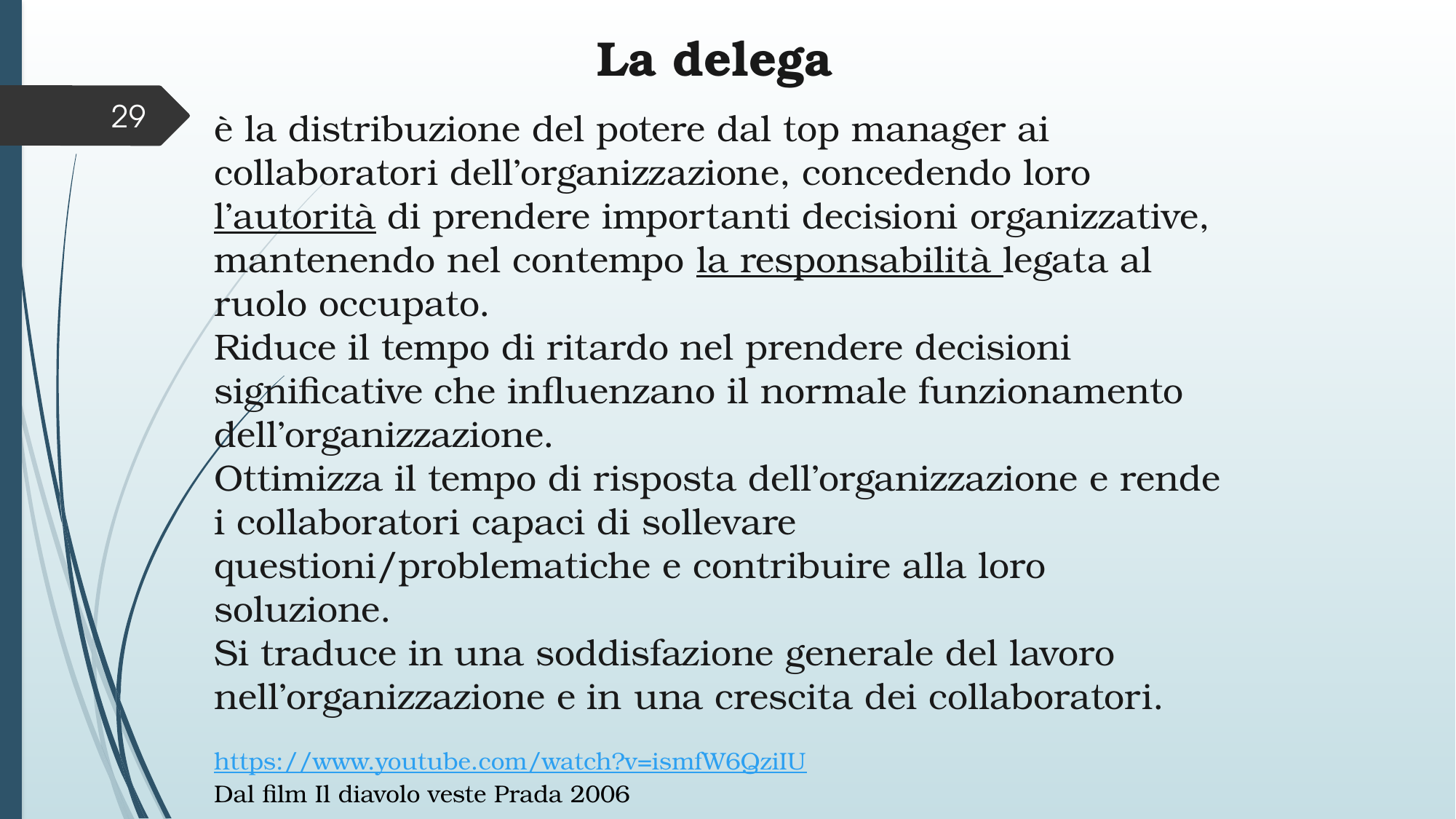

La delega

è la distribuzione del potere dal top manager ai collaboratori dell’organizzazione, concedendo loro l’autorità di prendere importanti decisioni organizzative, mantenendo nel contempo la responsabilità legata al ruolo occupato.
Riduce il tempo di ritardo nel prendere decisioni significative che influenzano il normale funzionamento dell’organizzazione.
Ottimizza il tempo di risposta dell’organizzazione e rende i collaboratori capaci di sollevare questioni/problematiche e contribuire alla loro soluzione.
Si traduce in una soddisfazione generale del lavoro nell’organizzazione e in una crescita dei collaboratori.
https://www.youtube.com/watch?v=ismfW6QziIU
Dal film Il diavolo veste Prada 2006
29